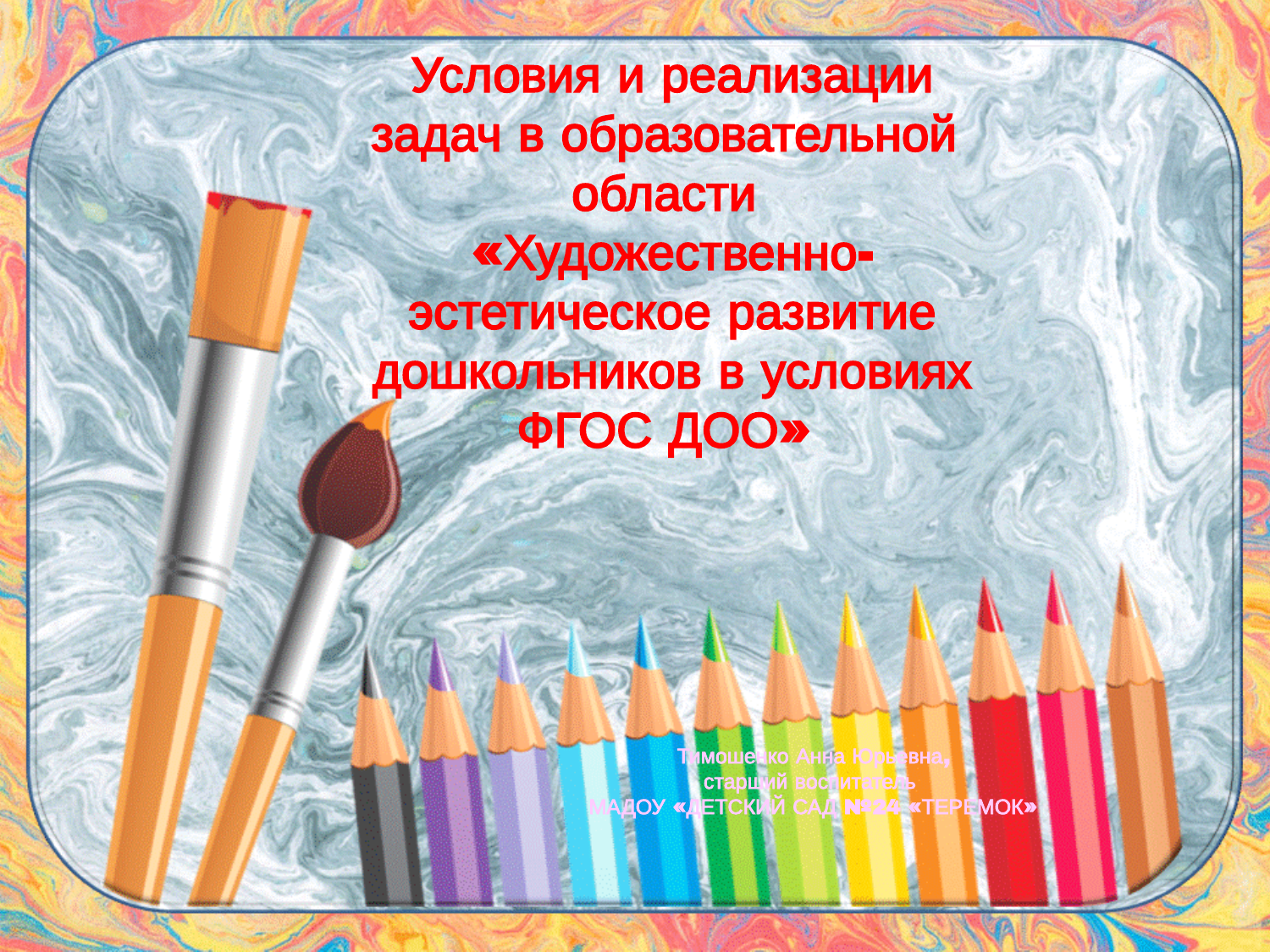

Условия и реализации задач в образовательной  области  «Художественно-эстетическое развитие дошкольников в условиях ФГОС ДОО»
 Тимошенко Анна Юрьевна,
старший воспитатель
МАДОУ «Детский сад №24 «Теремок»